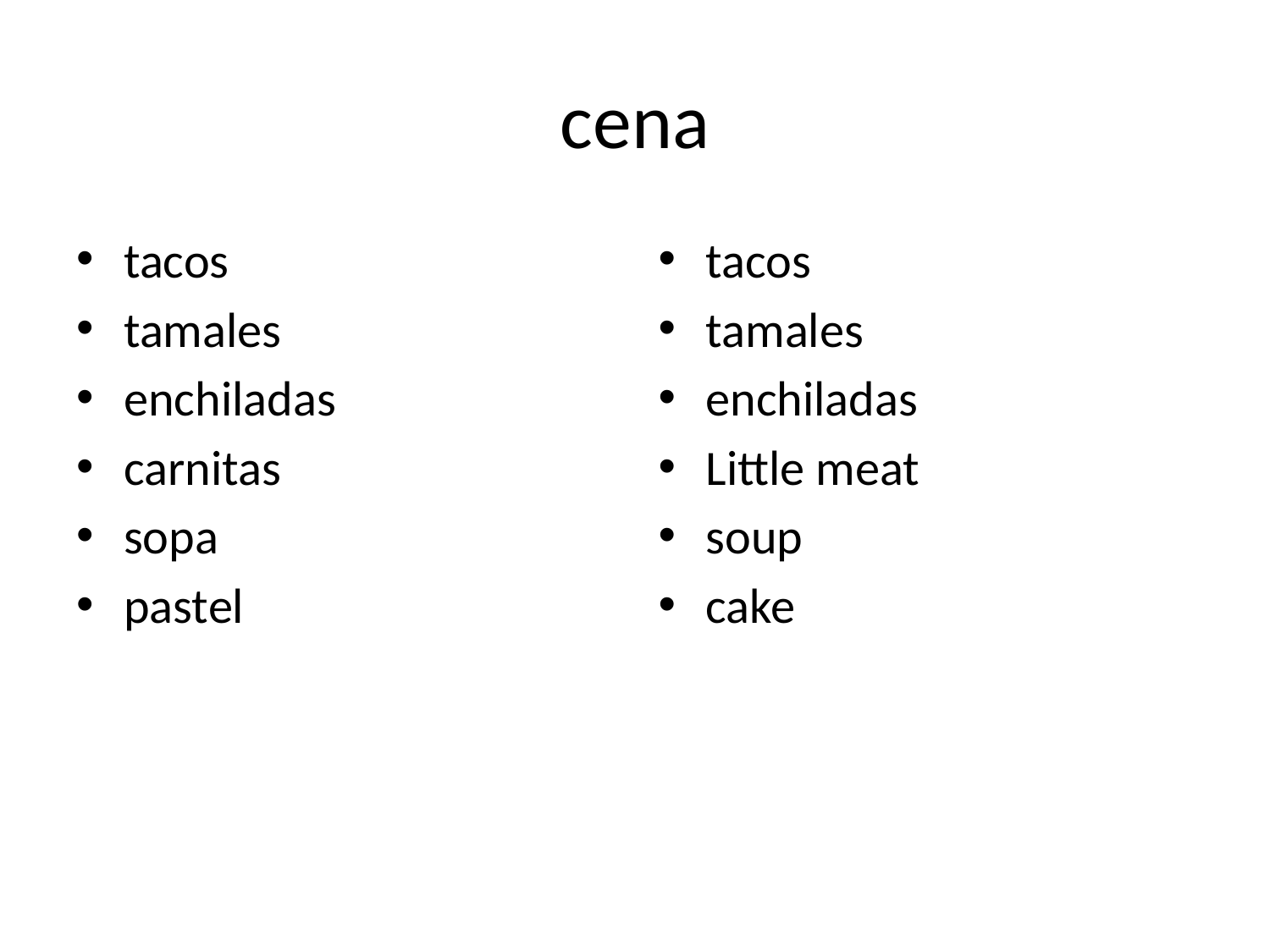

# cena
tacos
tamales
enchiladas
carnitas
sopa
pastel
tacos
tamales
enchiladas
Little meat
soup
cake